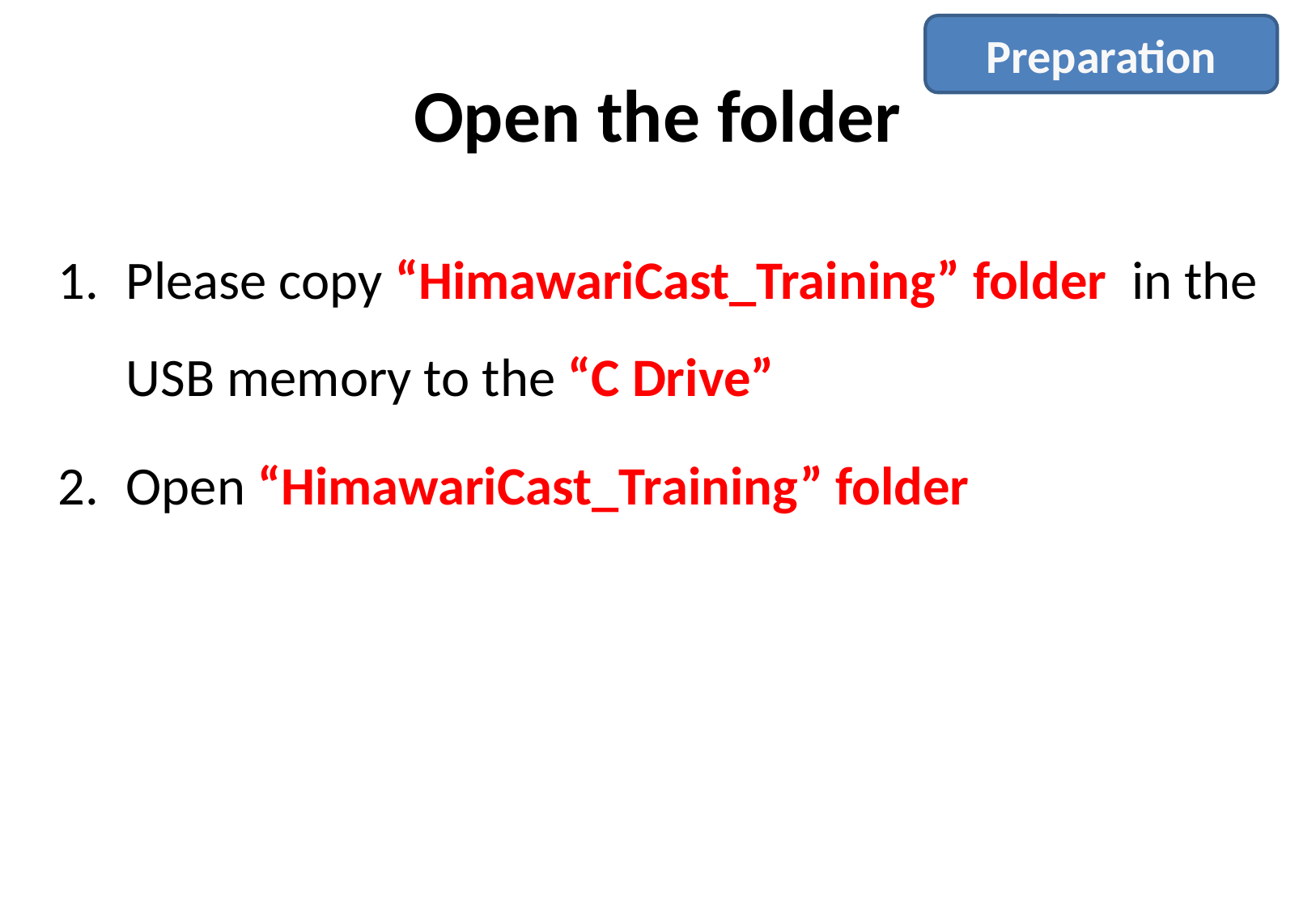

Preparation
# Open the folder
Please copy “HimawariCast_Training” folder  in the USB memory to the “C Drive”
Open “HimawariCast_Training” folder